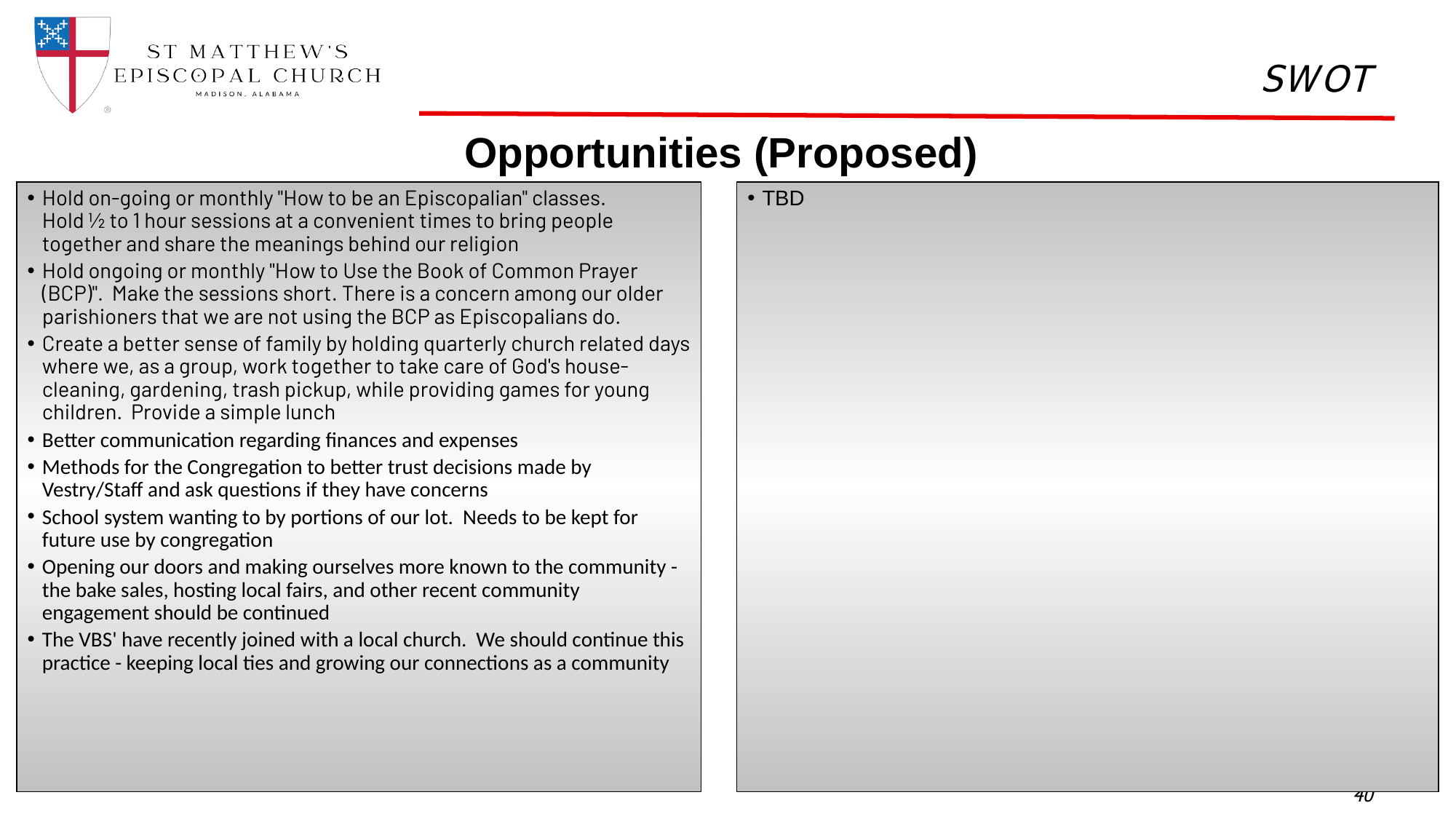

# SWOT
Opportunities (Proposed)
Hold on-going or monthly "How to be an Episcopalian" classes.  Hold ½ to 1 hour sessions at a convenient times to bring people together and share the meanings behind our religion
Hold ongoing or monthly "How to Use the Book of Common Prayer (BCP)".  Make the sessions short. There is a concern among our older parishioners that we are not using the BCP as Episcopalians do.
Create a better sense of family by holding quarterly church related days where we, as a group, work together to take care of God's house-cleaning, gardening, trash pickup, while providing games for young children.  Provide a simple lunch
Better communication regarding finances and expenses
Methods for the Congregation to better trust decisions made by Vestry/Staff and ask questions if they have concerns
School system wanting to by portions of our lot.  Needs to be kept for future use by congregation
Opening our doors and making ourselves more known to the community - the bake sales, hosting local fairs, and other recent community engagement should be continued
The VBS' have recently joined with a local church.  We should continue this practice - keeping local ties and growing our connections as a community
TBD